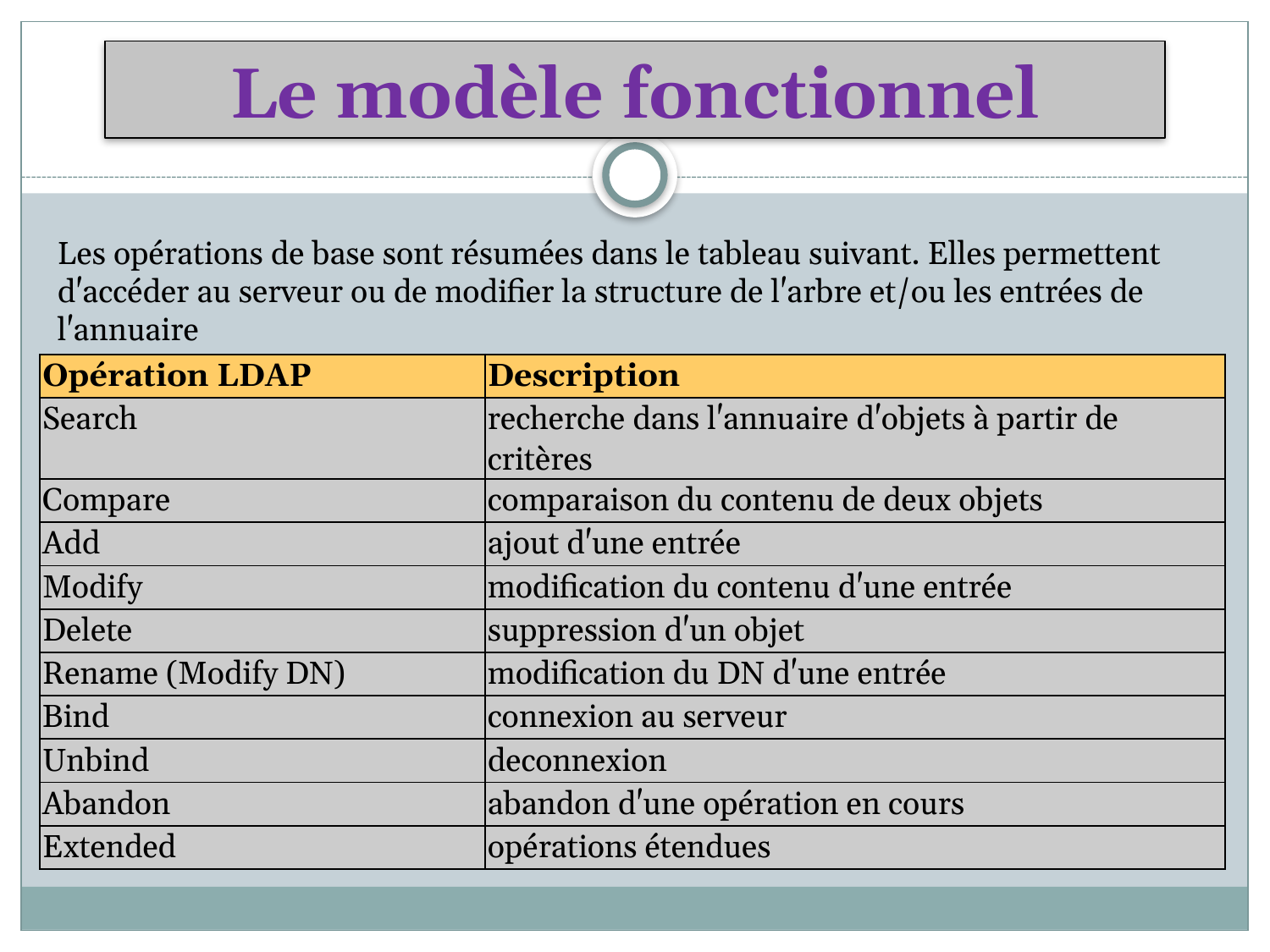

Le modèle fonctionnel

Les opérations de base sont résumées dans le tableau suivant. Elles permettent d'accéder au serveur ou de modifier la structure de l'arbre et/ou les entrées de l'annuaire
| Opération LDAP | Description |
| --- | --- |
| Search | recherche dans l'annuaire d'objets à partir de critères |
| Compare | comparaison du contenu de deux objets |
| Add | ajout d'une entrée |
| Modify | modification du contenu d'une entrée |
| Delete | suppression d'un objet |
| Rename (Modify DN) | modification du DN d'une entrée |
| Bind | connexion au serveur |
| Unbind | deconnexion |
| Abandon | abandon d'une opération en cours |
| Extended | opérations étendues |